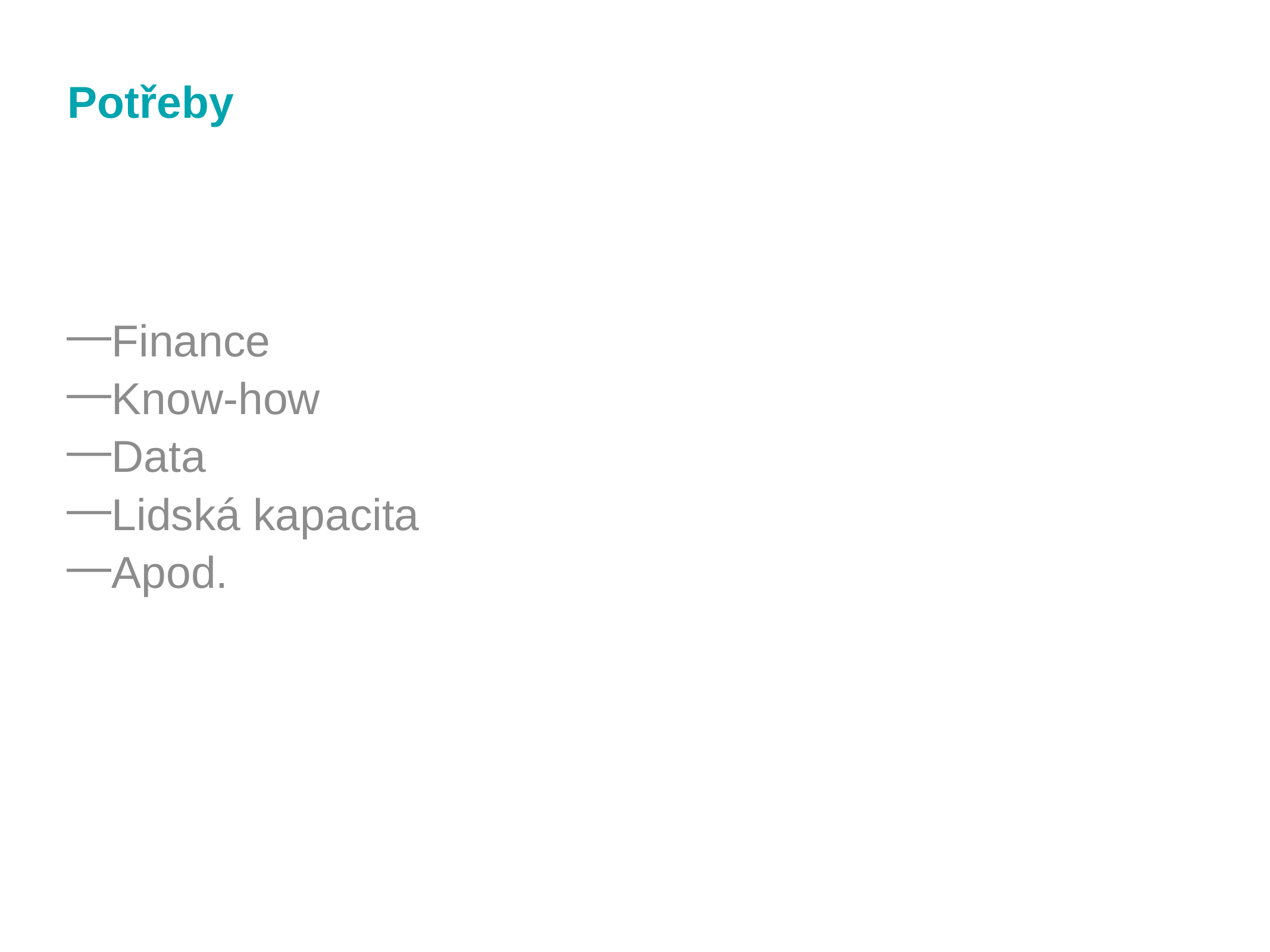

Potřeby
Finance
Know-how
Data
Lidská kapacita
Apod.